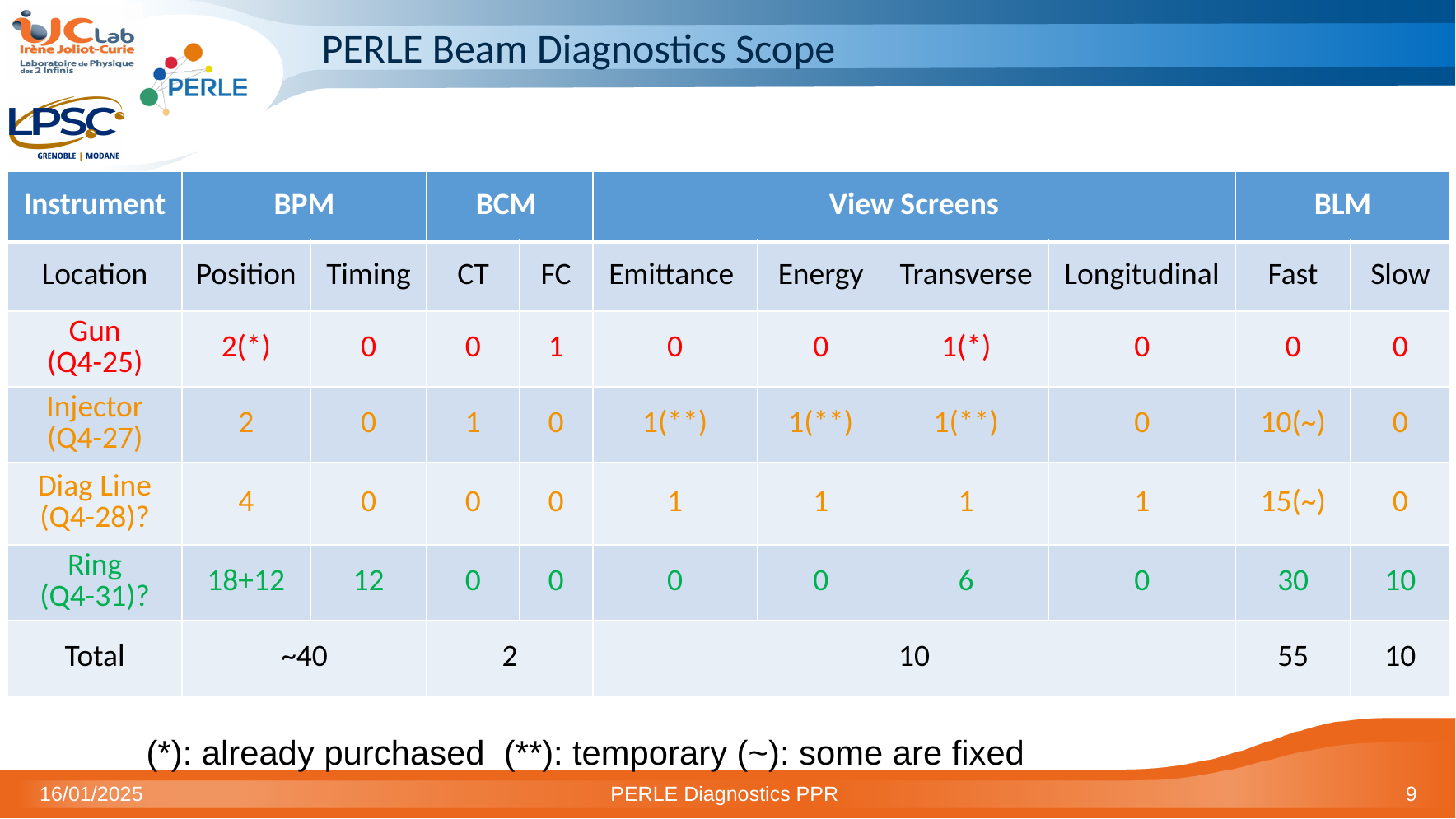

# PERLE Beam Diagnostics Scope
| Instrument | BPM |  | BCM |  | View Screens |  |  |  | BLM |  |
| --- | --- | --- | --- | --- | --- | --- | --- | --- | --- | --- |
| Location | Position | Timing | CT | FC | Emittance | Energy | Transverse | Longitudinal | Fast | Slow |
| Gun (Q4-25) | 2(\*) | 0 | 0 | 1 | 0 | 0 | 1(\*) | 0 | 0 | 0 |
| Injector (Q4-27) | 2 | 0 | 1 | 0 | 1(\*\*) | 1(\*\*) | 1(\*\*) | 0 | 10(~) | 0 |
| Diag Line (Q4-28)? | 4 | 0 | 0 | 0 | 1 | 1 | 1 | 1 | 15(~) | 0 |
| Ring (Q4-31)? | 18+12 | 12 | 0 | 0 | 0 | 0 | 6 | 0 | 30 | 10 |
| Total | ~40 |  | 2 |  | 10 |  |  |  | 55 | 10 |
(*): already purchased  (**): temporary (~): some are fixed
16/01/2025
PERLE Diagnostics PPR
9